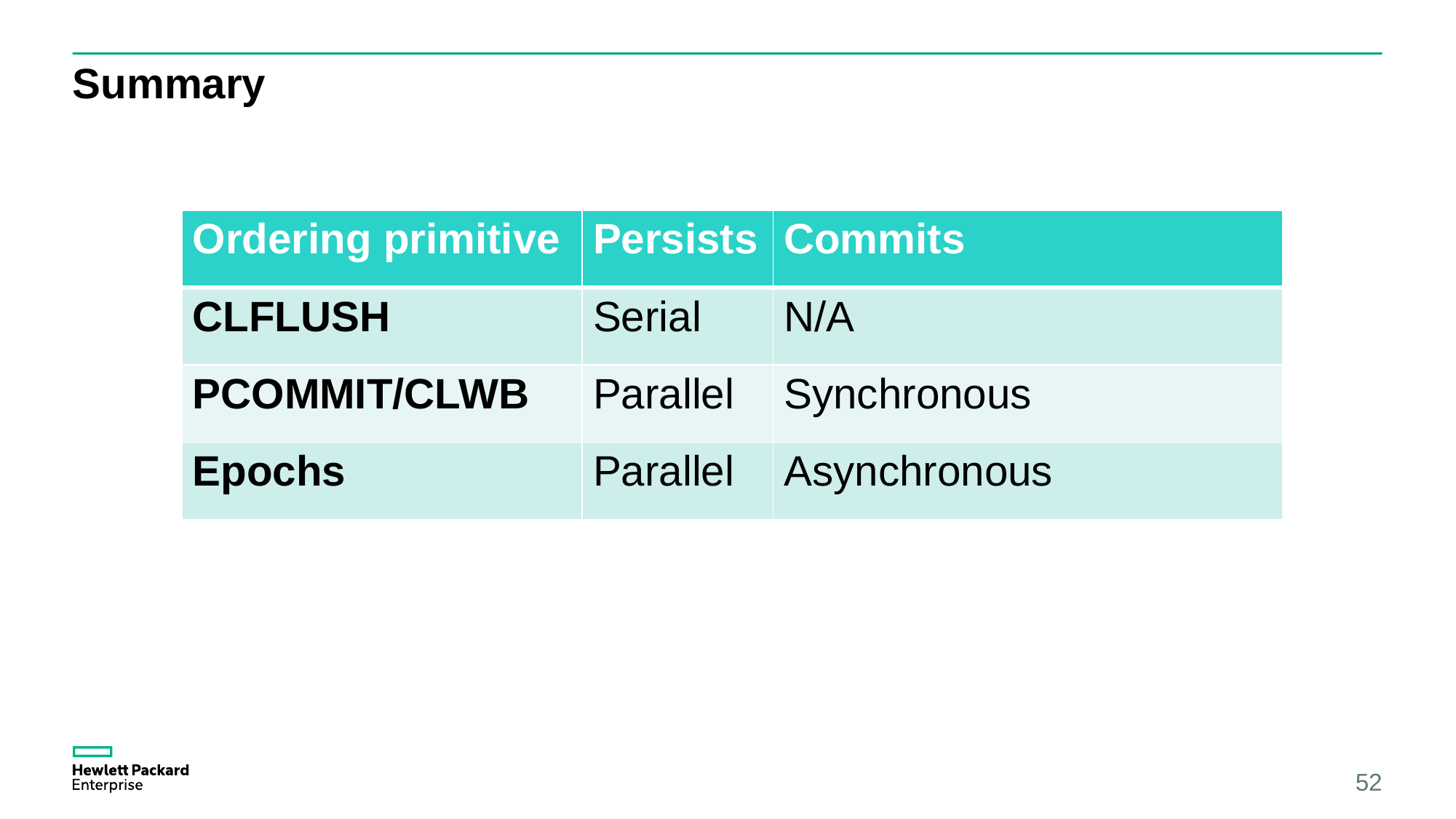

# Summary

| Ordering primitive | Persists | Commits |
| --- | --- | --- |
| CLFLUSH | Serial | N/A |
| PCOMMIT/CLWB | Parallel | Synchronous |
| Epochs | Parallel | Asynchronous |
52